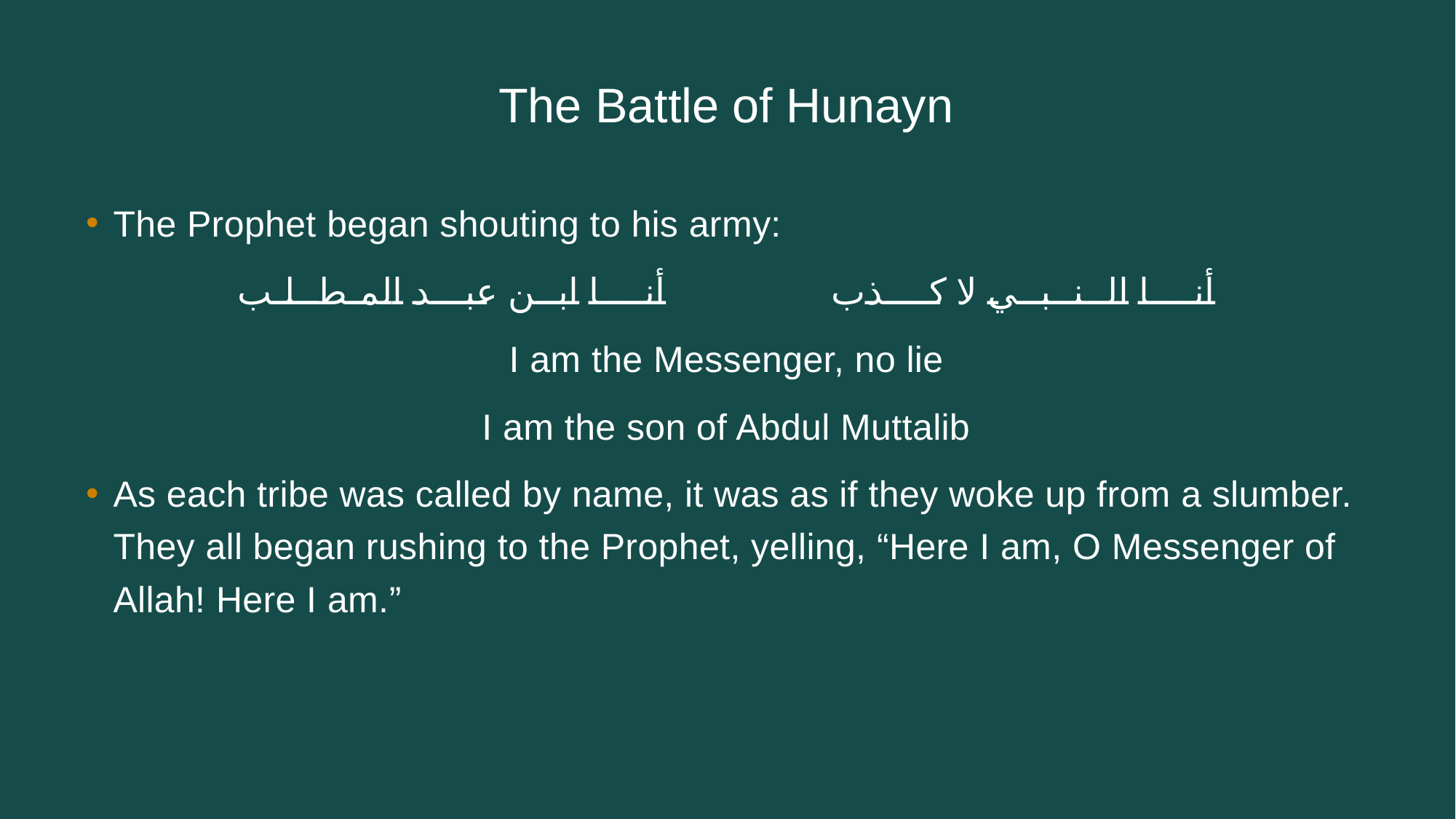

# The Battle of Hunayn
The Prophet began shouting to his army:
أنــــا الــنــبــي لا كــــذب                 أنــــا ابــن عبـــد المـطــلـب
I am the Messenger, no lie
I am the son of Abdul Muttalib
As each tribe was called by name, it was as if they woke up from a slumber. They all began rushing to the Prophet, yelling, “Here I am, O Messenger of Allah! Here I am.”